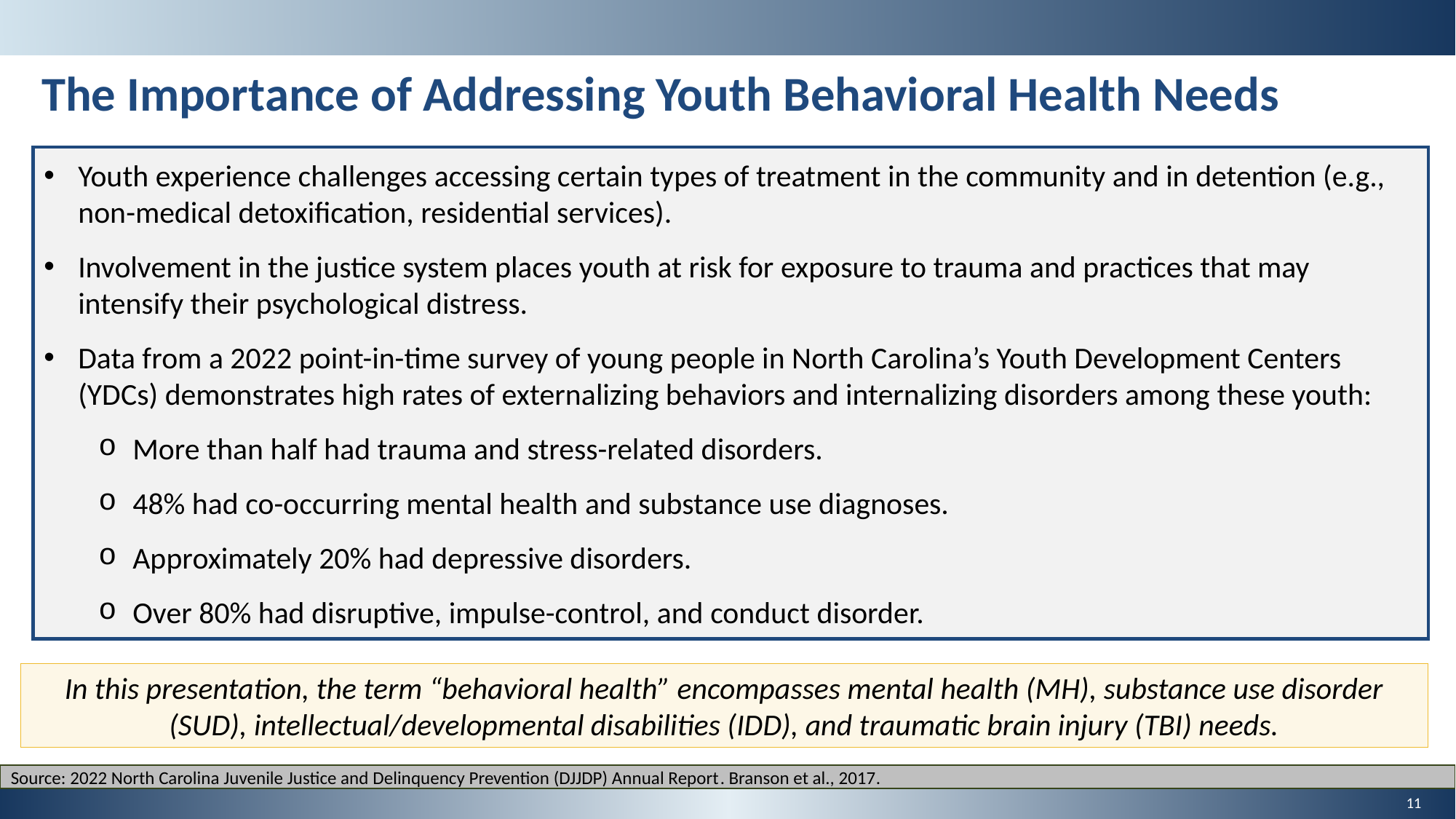

The Importance of Addressing Youth Behavioral Health Needs

Youth experience challenges accessing certain types of treatment in the community and in detention (e.g., non-medical detoxification, residential services).
Involvement in the justice system places youth at risk for exposure to trauma and practices that may intensify their psychological distress.
Data from a 2022 point-in-time survey of young people in North Carolina’s Youth Development Centers (YDCs) demonstrates high rates of externalizing behaviors and internalizing disorders among these youth:
More than half had trauma and stress-related disorders.
48% had co-occurring mental health and substance use diagnoses.
Approximately 20% had depressive disorders.
Over 80% had disruptive, impulse-control, and conduct disorder.

In this presentation, the term “behavioral health” encompasses mental health (MH), substance use disorder (SUD), intellectual/developmental disabilities (IDD), and traumatic brain injury (TBI) needs.
Source: 2022 North Carolina Juvenile Justice and Delinquency Prevention (DJJDP) Annual Report. Branson et al., 2017.

11